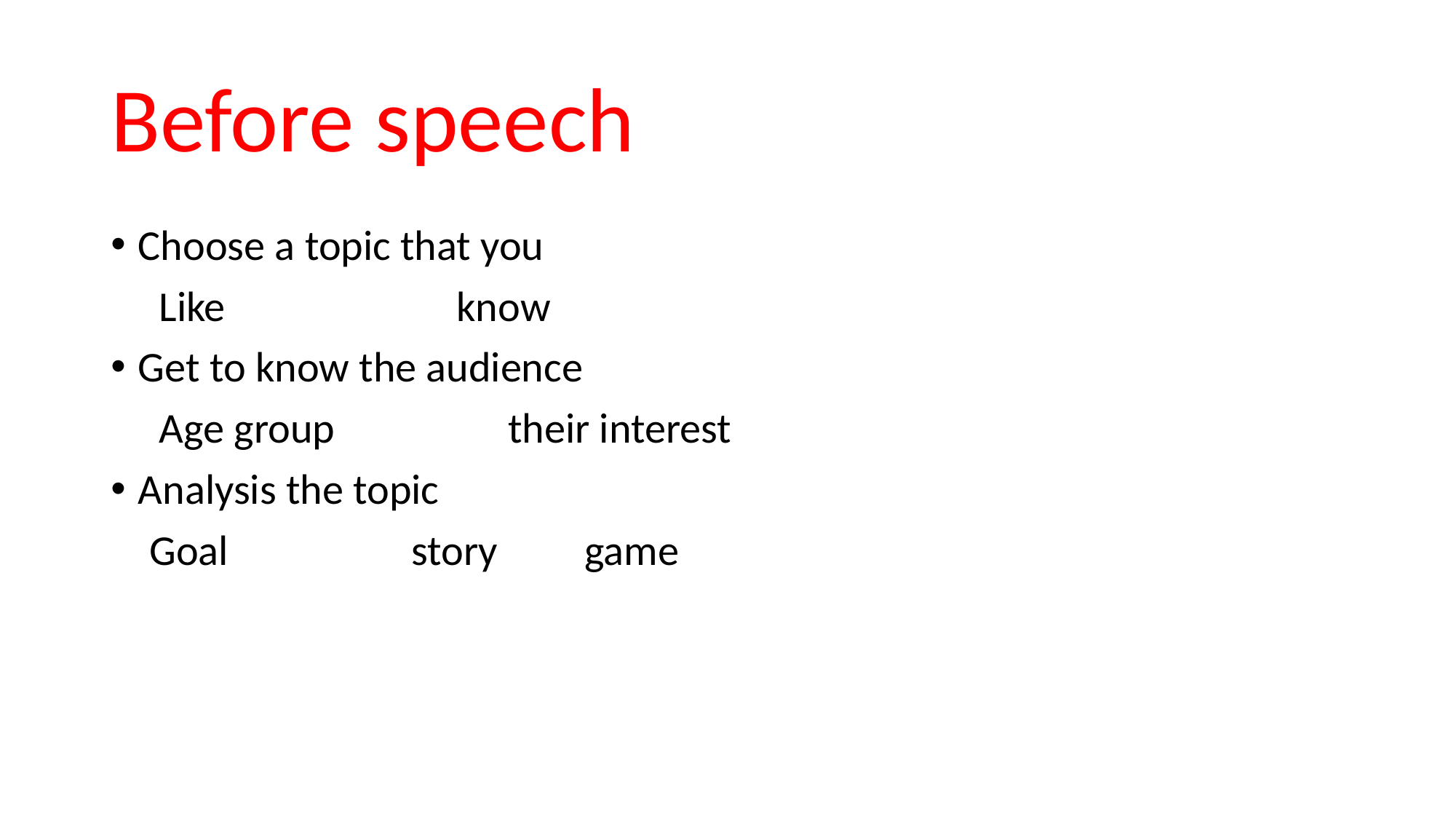

# Before speech
Choose a topic that you
     Like                        know
Get to know the audience
     Age group                  their interest
Analysis the topic
    Goal                   story         game